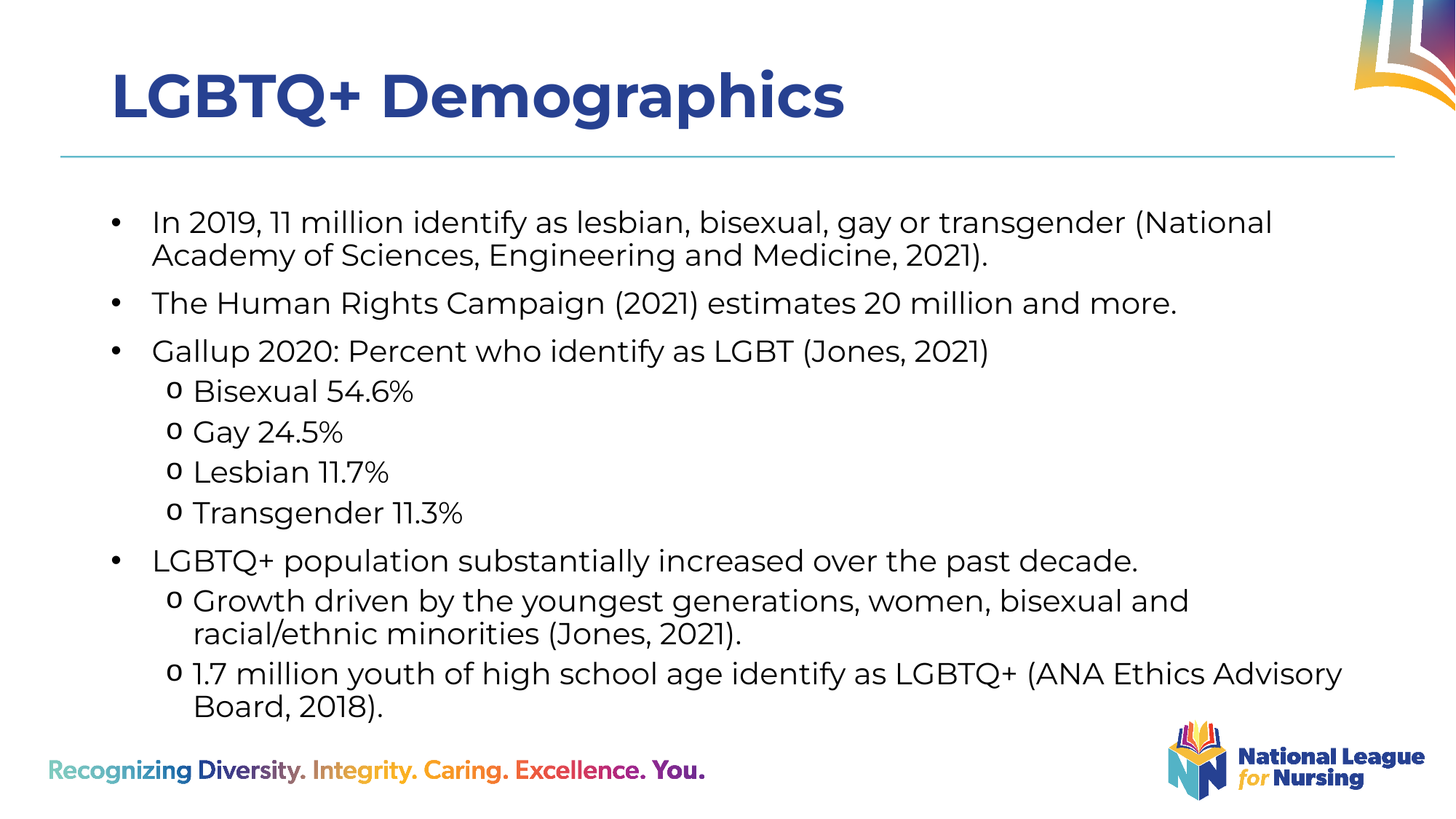

# LGBTQ+ Demographics
In 2019, 11 million identify as lesbian, bisexual, gay or transgender (National Academy of Sciences, Engineering and Medicine, 2021).
The Human Rights Campaign (2021) estimates 20 million and more.
Gallup 2020: Percent who identify as LGBT (Jones, 2021)
Bisexual 54.6%
Gay 24.5%
Lesbian 11.7%
Transgender 11.3%
LGBTQ+ population substantially increased over the past decade.
Growth driven by the youngest generations, women, bisexual and racial/ethnic minorities (Jones, 2021).
1.7 million youth of high school age identify as LGBTQ+ (ANA Ethics Advisory Board, 2018).